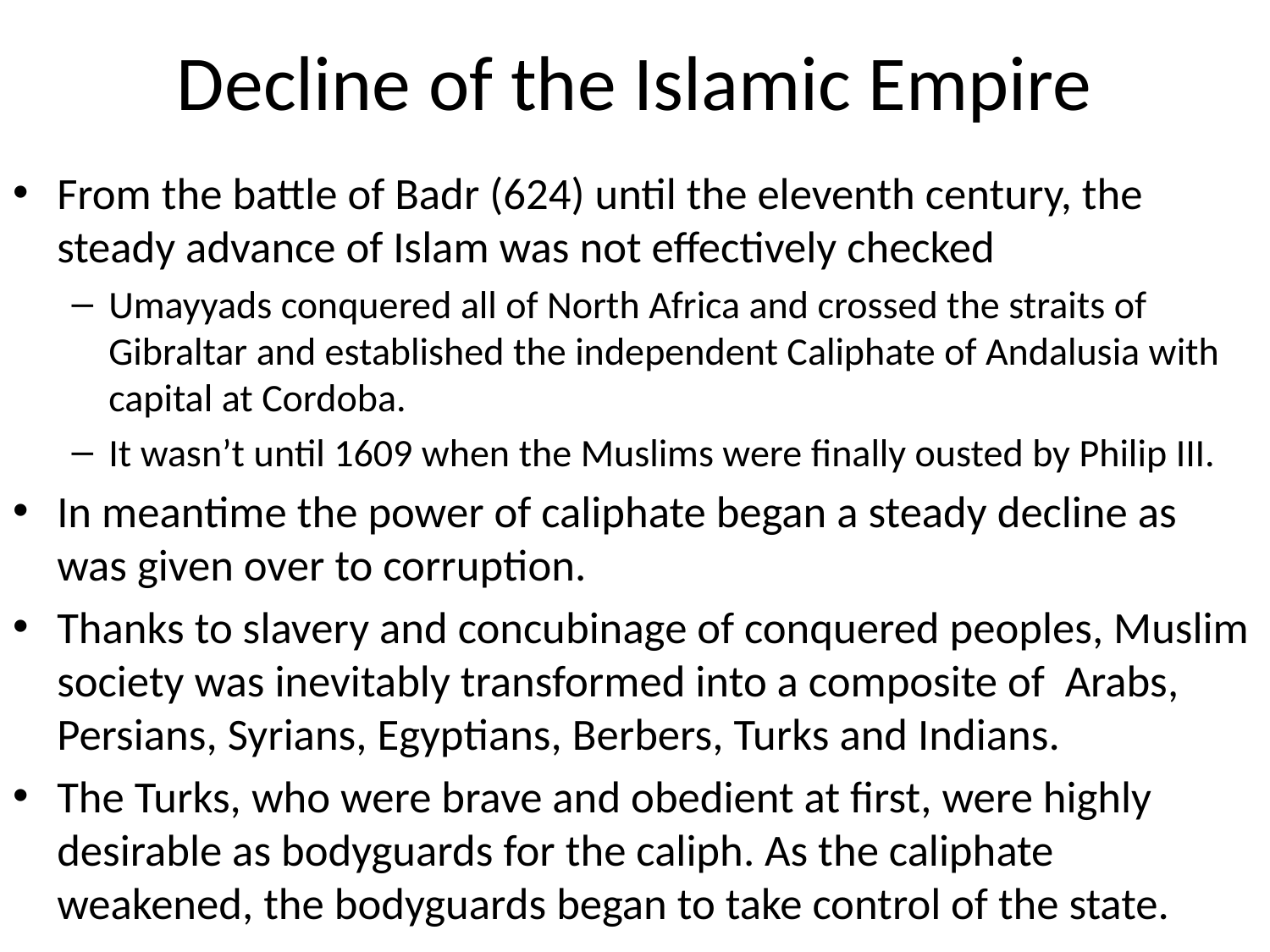

# Decline of the Islamic Empire
From the battle of Badr (624) until the eleventh century, the steady advance of Islam was not effectively checked
Umayyads conquered all of North Africa and crossed the straits of Gibraltar and established the independent Caliphate of Andalusia with capital at Cordoba.
It wasn’t until 1609 when the Muslims were finally ousted by Philip III.
In meantime the power of caliphate began a steady decline as was given over to corruption.
Thanks to slavery and concubinage of conquered peoples, Muslim society was inevitably transformed into a composite of  Arabs, Persians, Syrians, Egyptians, Berbers, Turks and Indians.
The Turks, who were brave and obedient at first, were highly desirable as bodyguards for the caliph. As the caliphate weakened, the bodyguards began to take control of the state.